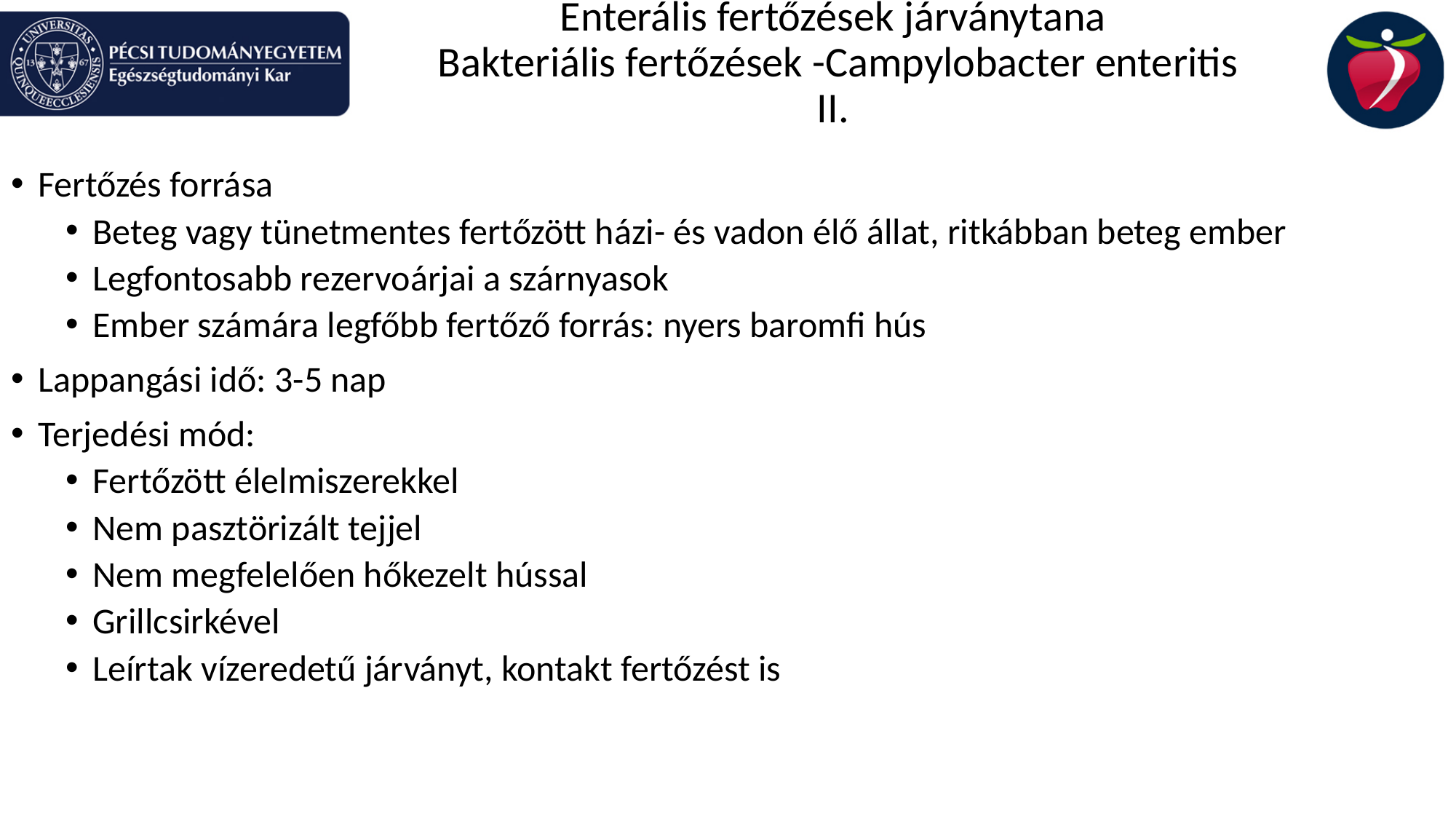

# Enterális fertőzések járványtana Bakteriális fertőzések -Campylobacter enteritis II.
Fertőzés forrása
Beteg vagy tünetmentes fertőzött házi- és vadon élő állat, ritkábban beteg ember
Legfontosabb rezervoárjai a szárnyasok
Ember számára legfőbb fertőző forrás: nyers baromfi hús
Lappangási idő: 3-5 nap
Terjedési mód:
Fertőzött élelmiszerekkel
Nem pasztörizált tejjel
Nem megfelelően hőkezelt hússal
Grillcsirkével
Leírtak vízeredetű járványt, kontakt fertőzést is